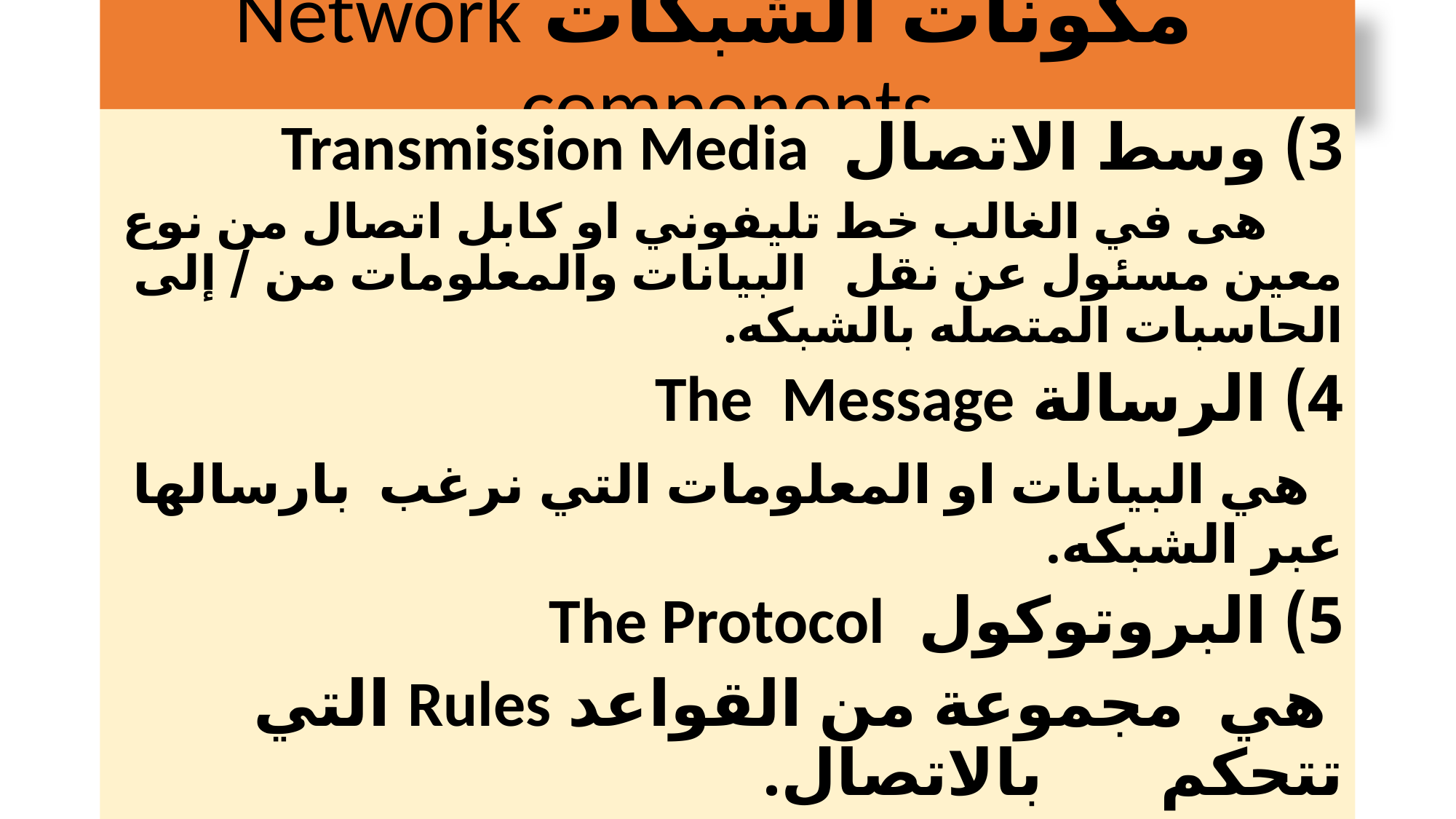

# مكونات الشبكات Network components
3) وسط الاتصال  Transmission Media
      هى في الغالب خط تليفوني او كابل اتصال من نوع معين مسئول عن نقل   البيانات والمعلومات من / إلى الحاسبات المتصله بالشبكه.
4) الرسالة The  Message
  هي البيانات او المعلومات التي نرغب  بارسالها عبر الشبكه.
5) البروتوكول  The Protocol
 هي  مجموعة من القواعد Rules التي تتحكم       بالاتصال.